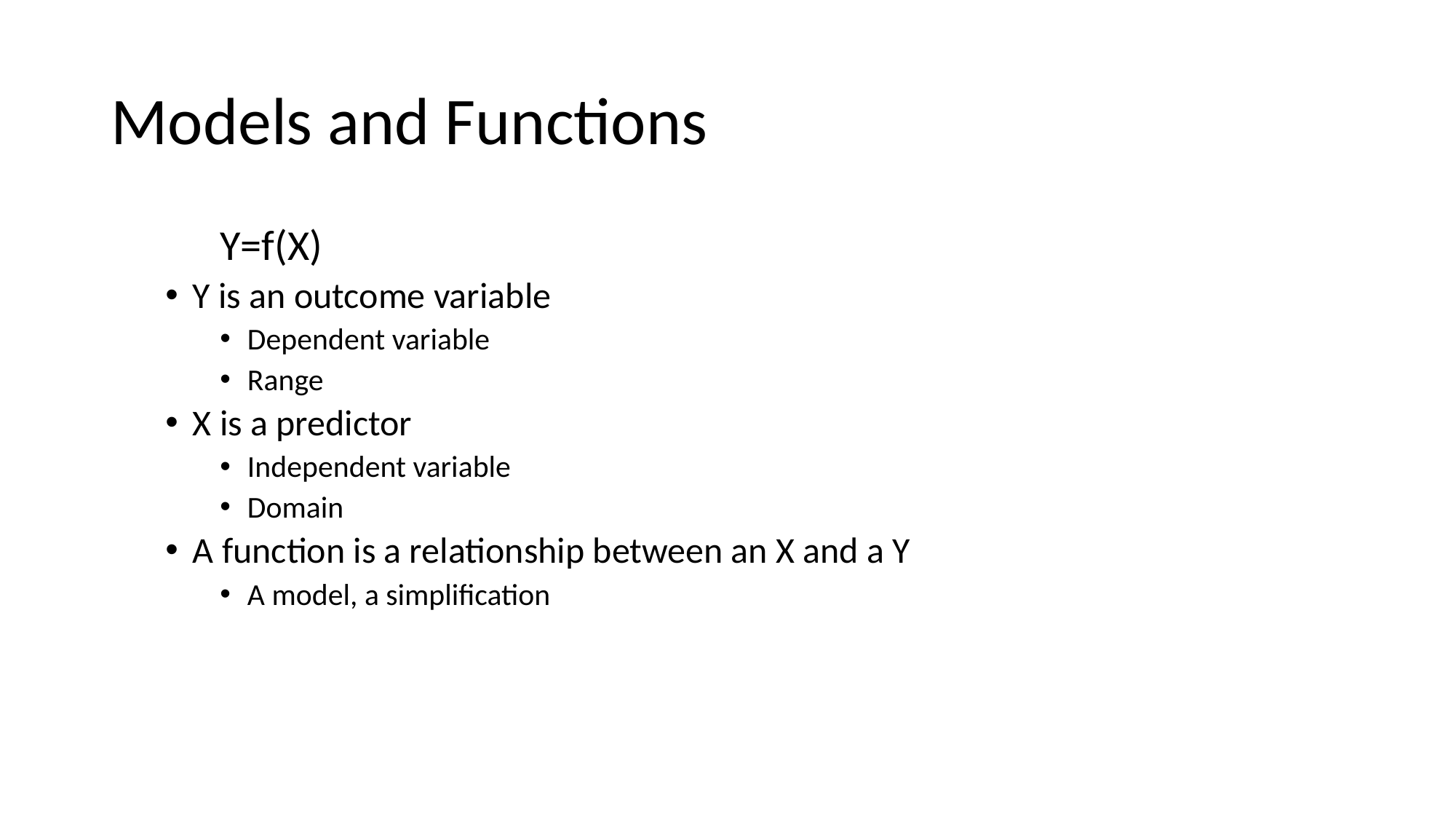

# Models and Functions
	Y=f(X)
Y is an outcome variable
Dependent variable
Range
X is a predictor
Independent variable
Domain
A function is a relationship between an X and a Y
A model, a simplification